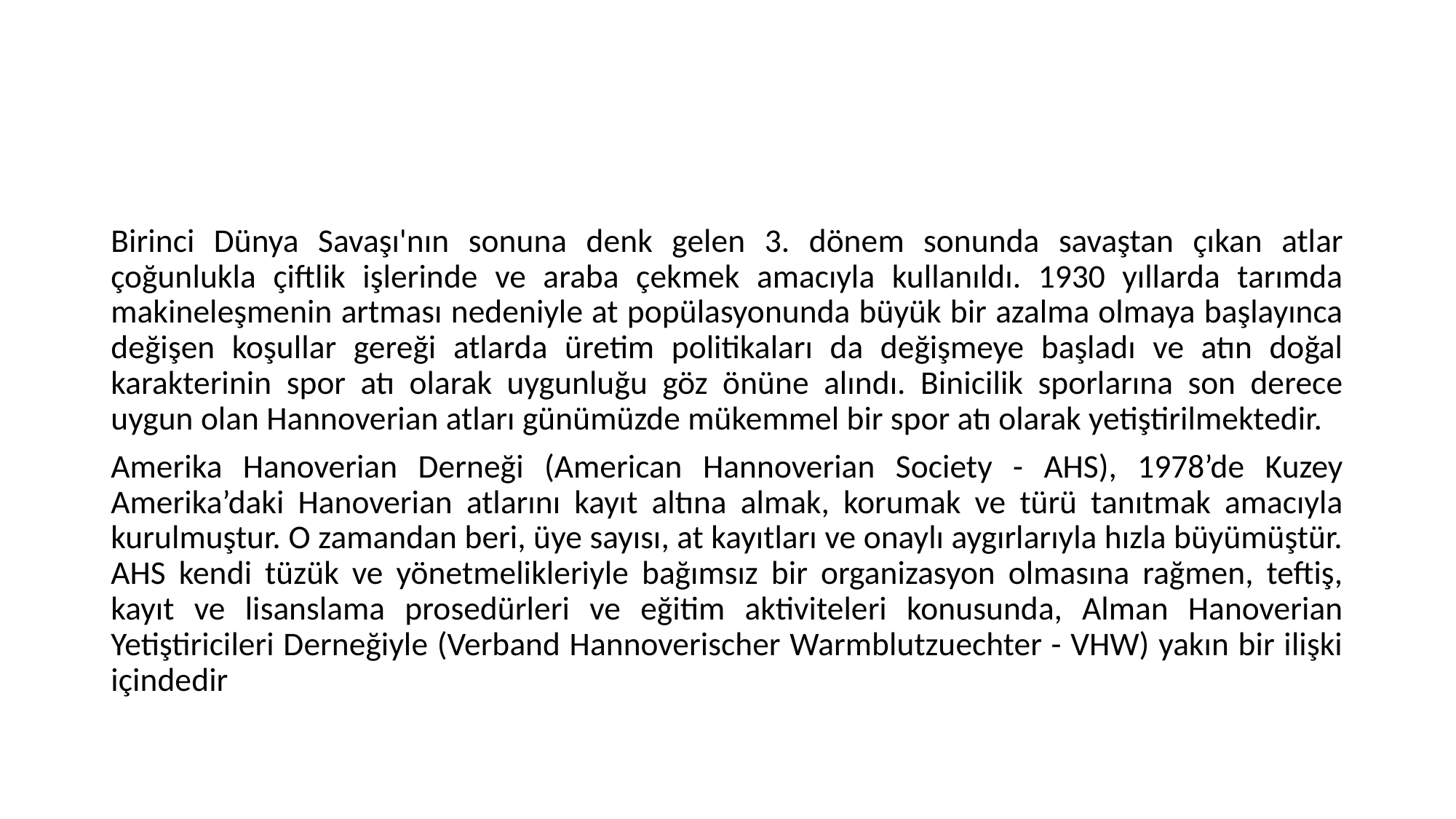

#
Birinci Dünya Savaşı'nın sonuna denk gelen 3. dönem sonunda savaştan çıkan atlar çoğunlukla çiftlik işlerinde ve araba çekmek amacıyla kullanıldı. 1930 yıllarda tarımda makineleşmenin artması nedeniyle at popülasyonunda büyük bir azalma olmaya başlayınca değişen koşullar gereği atlarda üretim politikaları da değişmeye başladı ve atın doğal karakterinin spor atı olarak uygunluğu göz önüne alındı. Binicilik sporlarına son derece uygun olan Hannoverian atları günümüzde mükemmel bir spor atı olarak yetiştirilmektedir.
Amerika Hanoverian Derneği (American Hannoverian Society - AHS), 1978’de Kuzey Amerika’daki Hanoverian atlarını kayıt altına almak, korumak ve türü tanıtmak amacıyla kurulmuştur. O zamandan beri, üye sayısı, at kayıtları ve onaylı aygırlarıyla hızla büyümüştür. AHS kendi tüzük ve yönetmelikleriyle bağımsız bir organizasyon olmasına rağmen, teftiş, kayıt ve lisanslama prosedürleri ve eğitim aktiviteleri konusunda, Alman Hanoverian Yetiştiricileri Derneğiyle (Verband Hannoverischer Warmblutzuechter - VHW) yakın bir ilişki içindedir